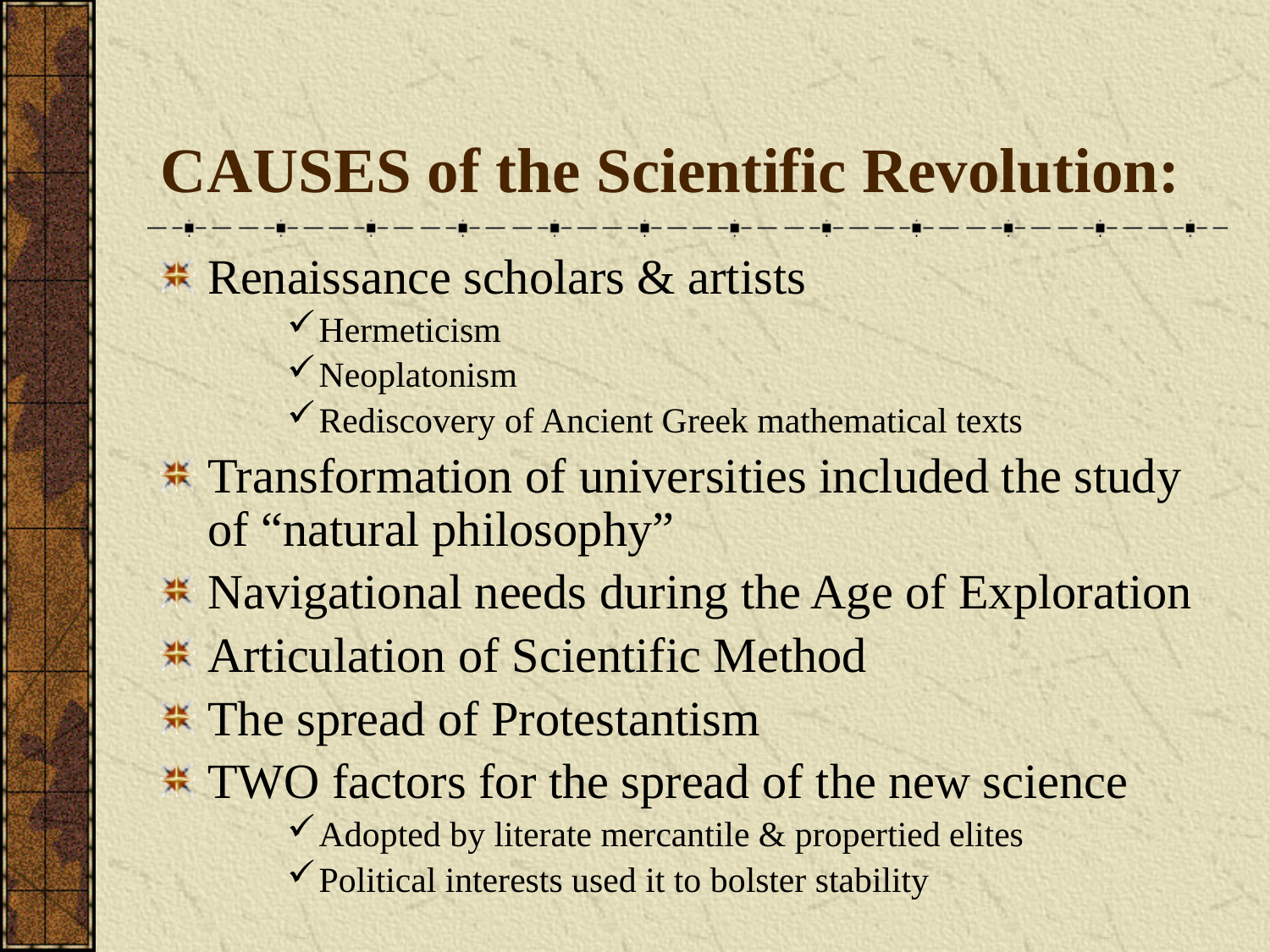

# CAUSES of the Scientific Revolution:
Renaissance scholars & artists
Hermeticism
Neoplatonism
Rediscovery of Ancient Greek mathematical texts
Transformation of universities included the study of “natural philosophy”
Navigational needs during the Age of Exploration
Articulation of Scientific Method
The spread of Protestantism
TWO factors for the spread of the new science
Adopted by literate mercantile & propertied elites
Political interests used it to bolster stability